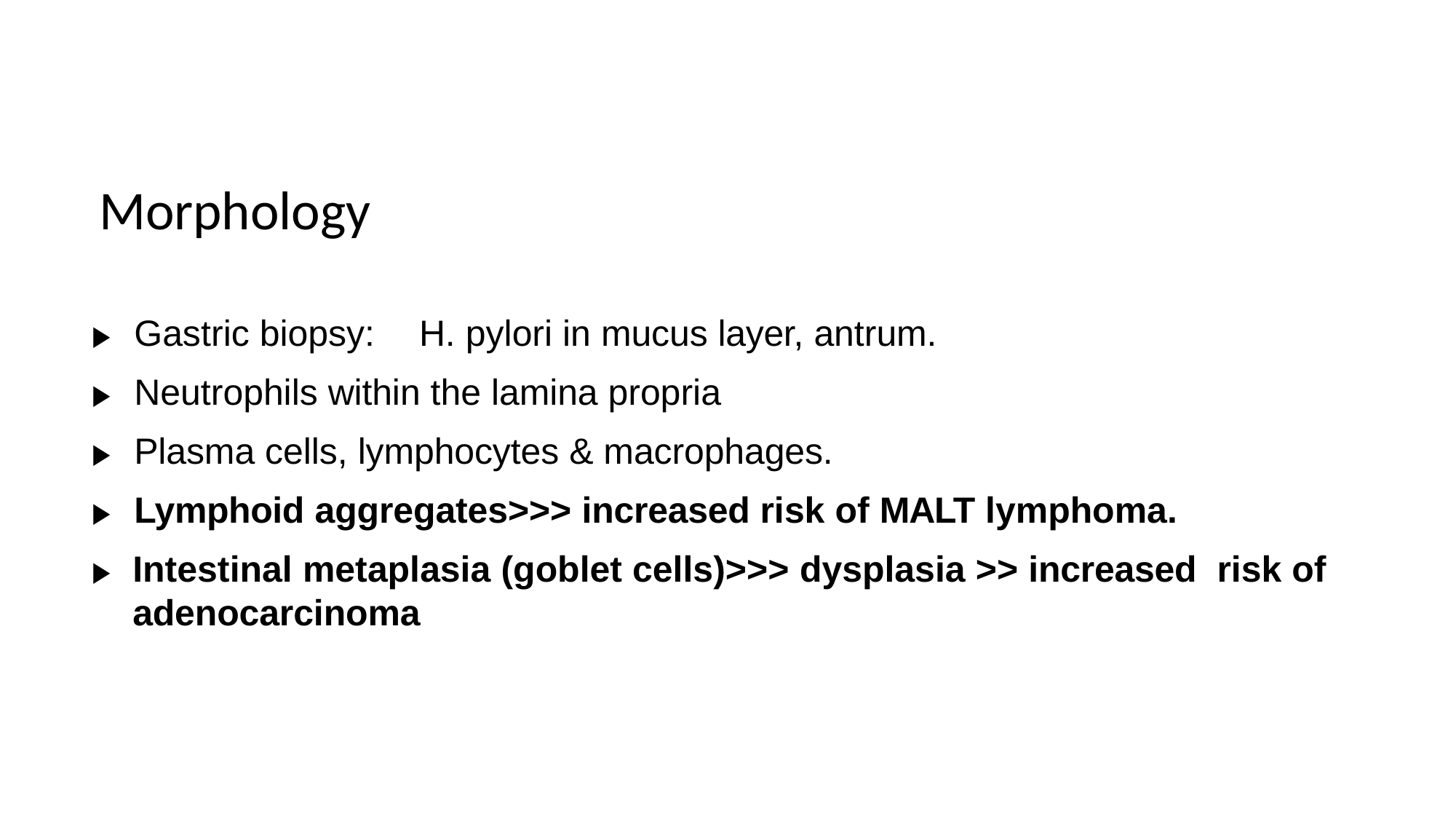

# Morphology
▶	Gastric biopsy:	H. pylori in mucus layer, antrum.
▶	Neutrophils within the lamina propria
▶	Plasma cells, lymphocytes & macrophages.
▶	Lymphoid aggregates>>> increased risk of MALT lymphoma.
▶	Intestinal metaplasia (goblet cells)>>> dysplasia >> increased  risk of adenocarcinoma